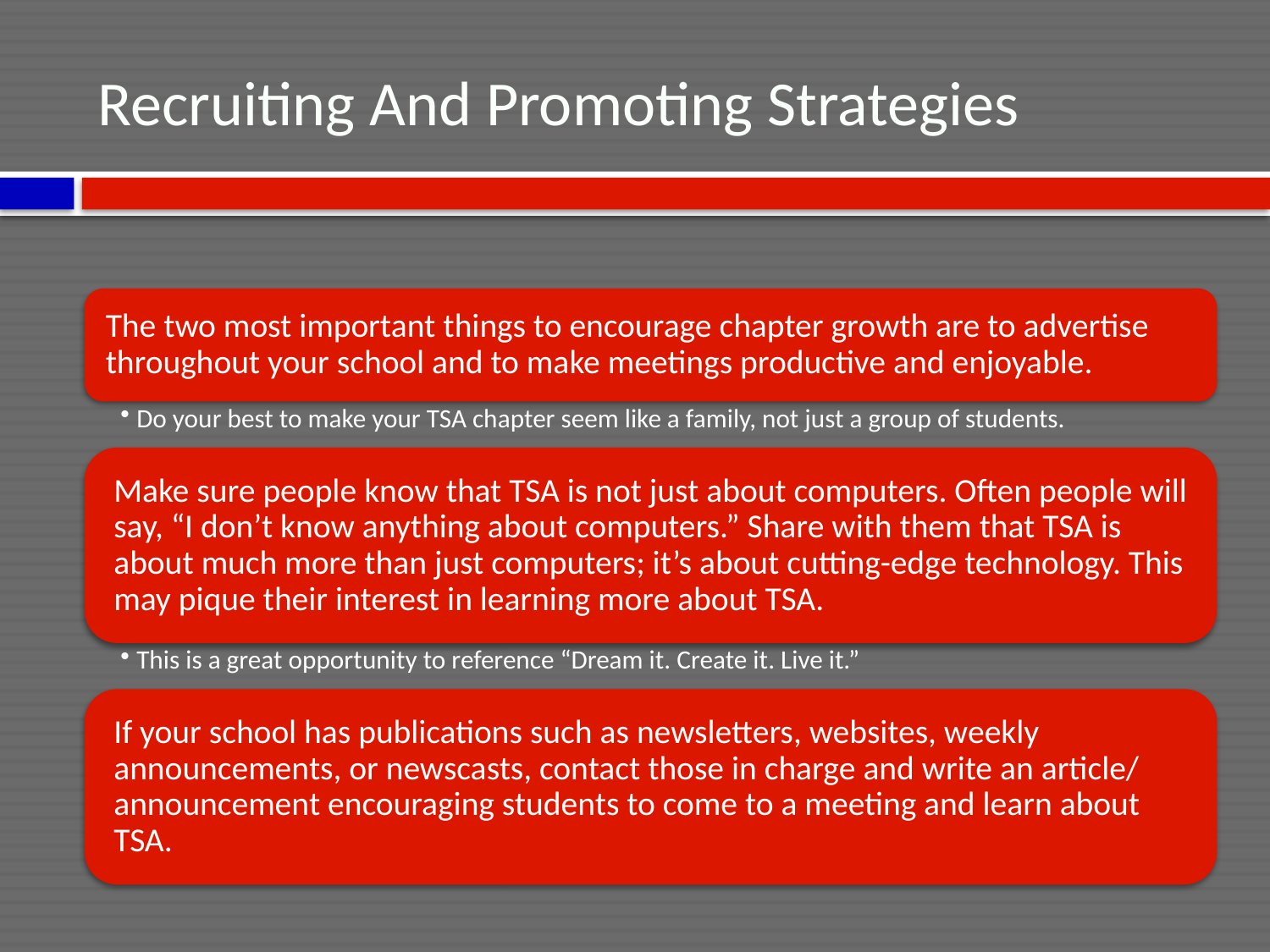

# Recruiting And Promoting Strategies
The two most important things to encourage chapter growth are to advertise throughout your school and to make meetings productive and enjoyable.
Do your best to make your TSA chapter seem like a family, not just a group of students.
Make sure people know that TSA is not just about computers. Often people will say, “I don’t know anything about computers.” Share with them that TSA is about much more than just computers; it’s about cutting-edge technology. This may pique their interest in learning more about TSA.
This is a great opportunity to reference “Dream it. Create it. Live it.”
If your school has publications such as newsletters, websites, weekly announcements, or newscasts, contact those in charge and write an article/ announcement encouraging students to come to a meeting and learn about TSA.